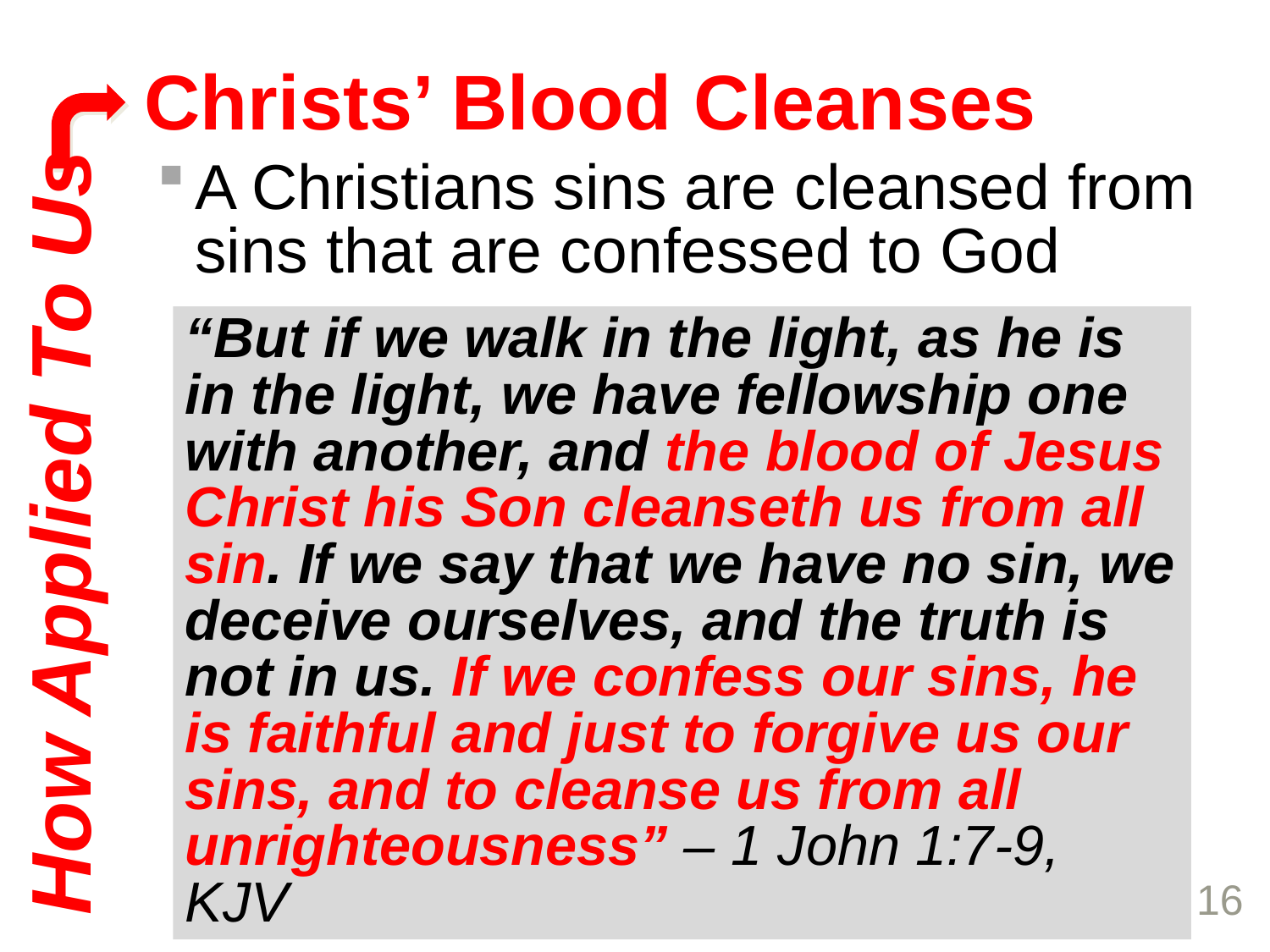

Christs’ Blood Cleanses
A Christians sins are cleansed from sins that are confessed to God

“But if we walk in the light, as he is in the light, we have fellowship one with another, and the blood of Jesus Christ his Son cleanseth us from all sin. If we say that we have no sin, we deceive ourselves, and the truth is not in us. If we confess our sins, he is faithful and just to forgive us our sins, and to cleanse us from all unrighteousness” – 1 John 1:7-9, KJV
How Applied To Us
16